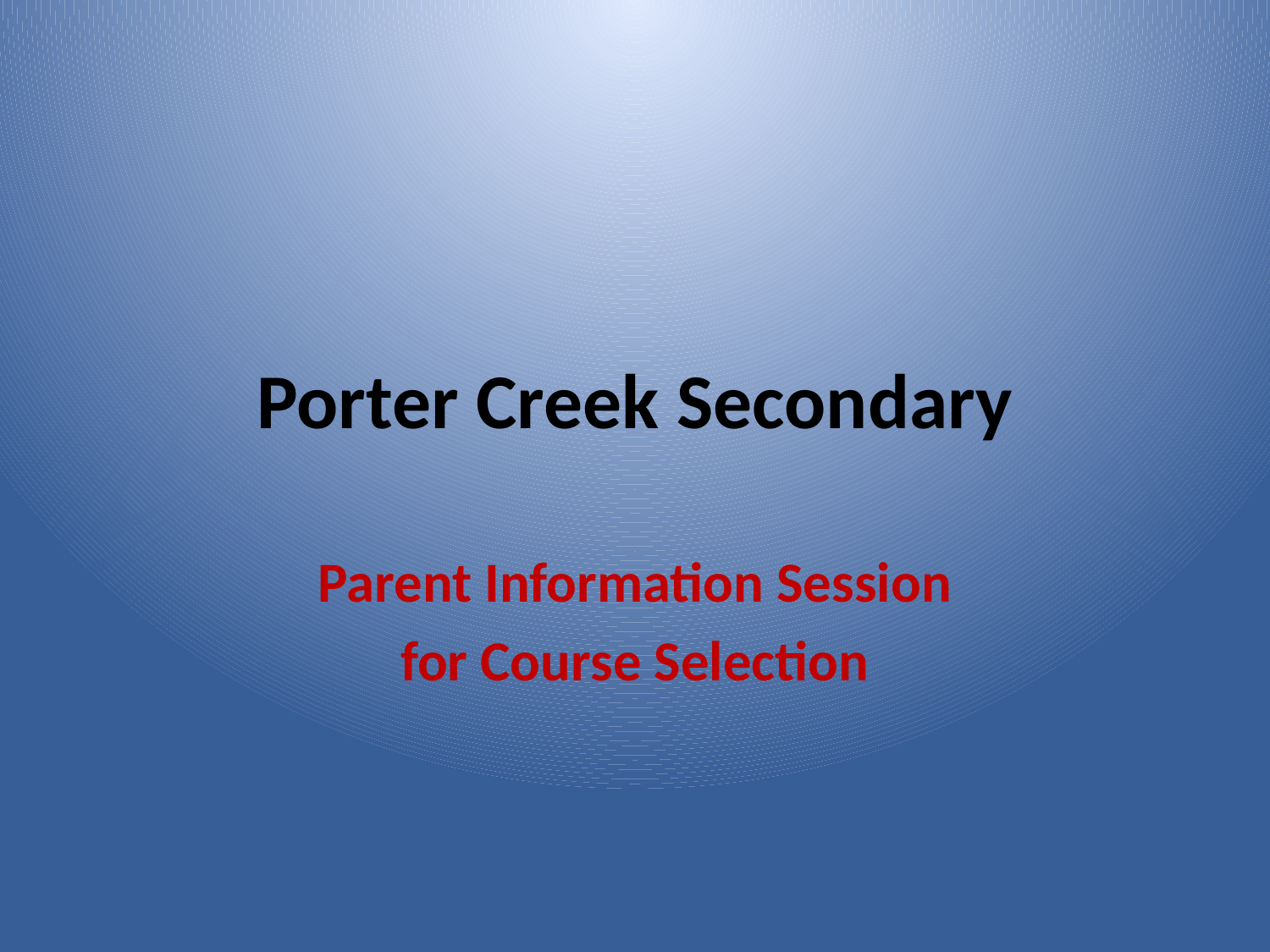

# Porter Creek Secondary
Parent Information Session
for Course Selection